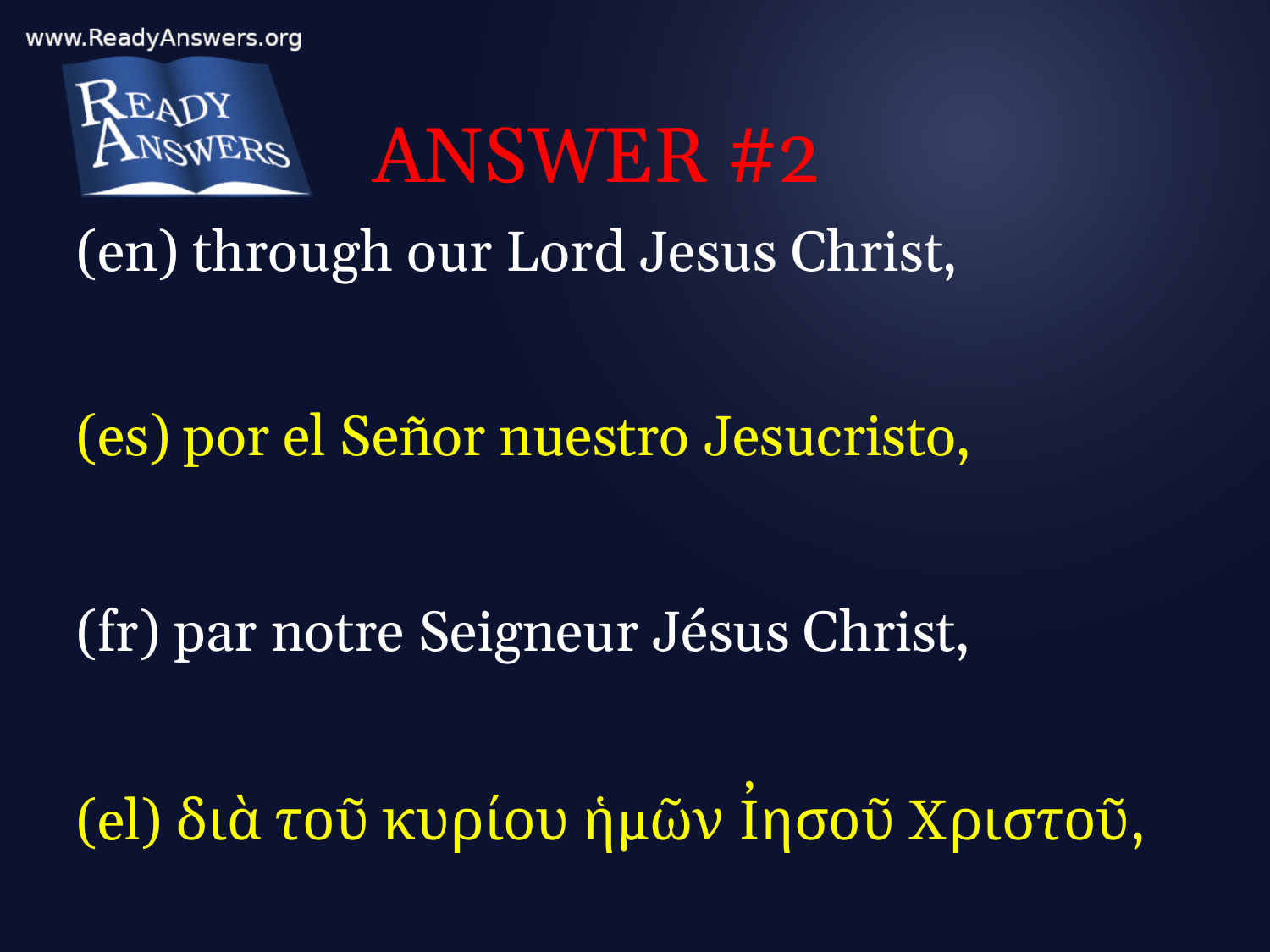

# ANSWER #2
(en) through our Lord Jesus Christ,
(es) por el Señor nuestro Jesucristo,
(fr) par notre Seigneur Jésus Christ,
(el) διὰ τοῦ κυρίου ἡμῶν Ἰησοῦ Χριστοῦ,